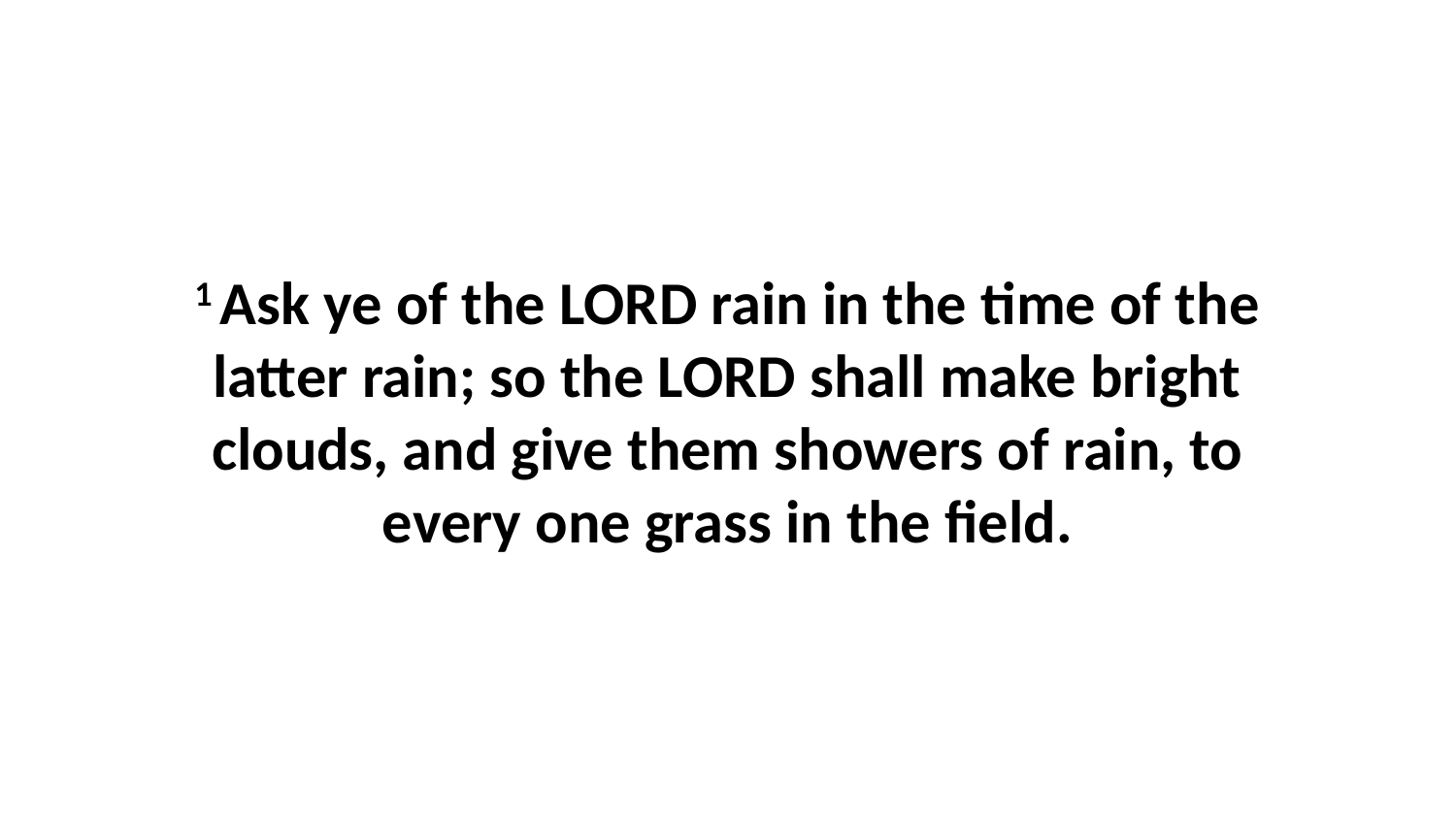

1 Ask ye of the LORD rain in the time of the latter rain; so the LORD shall make bright clouds, and give them showers of rain, to every one grass in the field.